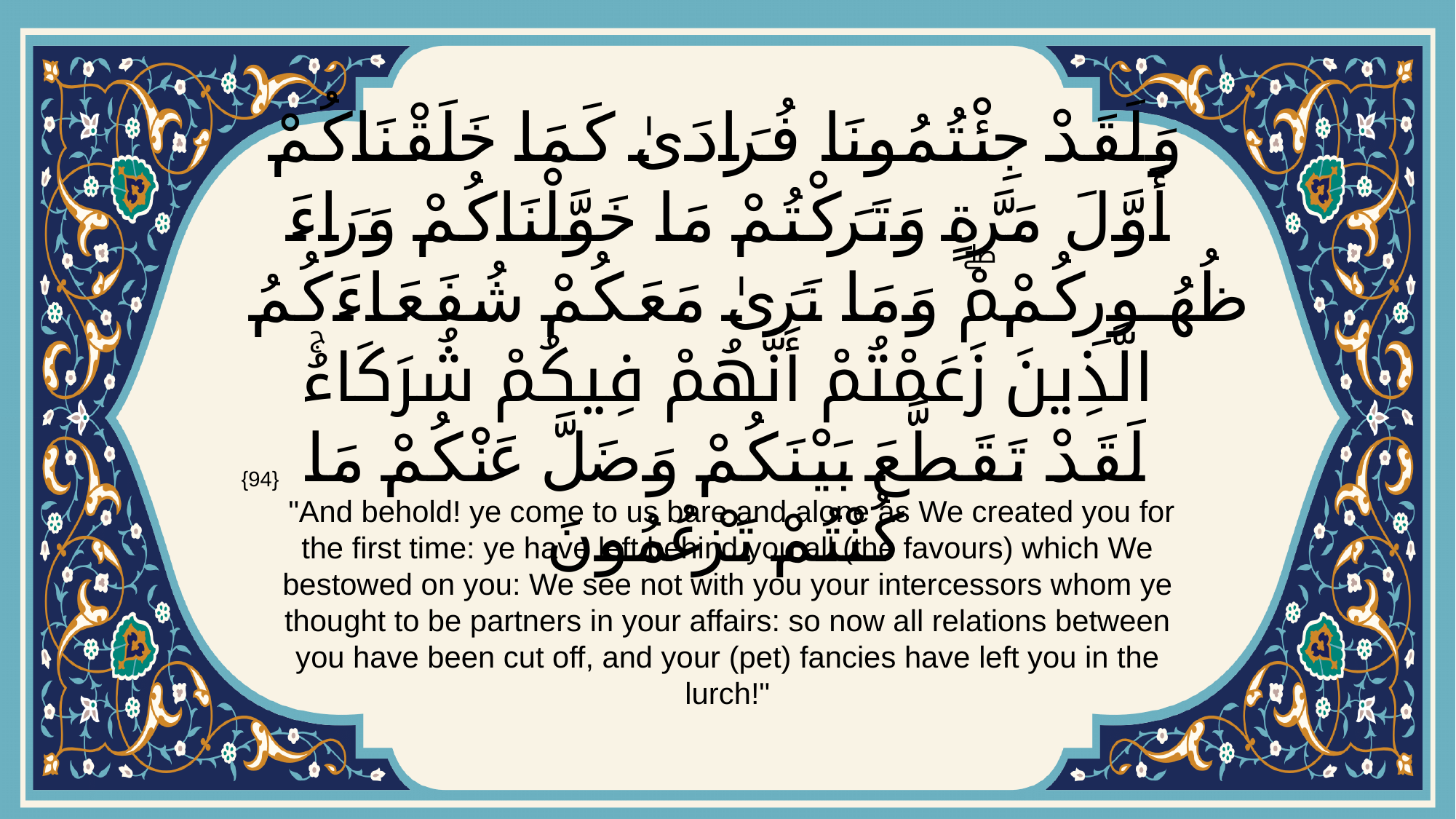

# وَلَقَدْ جِئْتُمُونَا فُرَادَىٰ كَمَا خَلَقْنَاكُمْ أَوَّلَ مَرَّةٍ وَتَرَكْتُمْ مَا خَوَّلْنَاكُمْ وَرَاءَ ظُهُورِكُمْۖ وَمَا نَرَىٰ مَعَكُمْ شُفَعَاءَكُمُ الَّذِينَ زَعَمْتُمْ أَنَّهُمْ فِيكُمْ شُرَكَاءُۚ لَقَدْ تَقَطَّعَ بَيْنَكُمْ وَضَلَّ عَنْكُمْ مَا كُنْتُمْ تَزْعُمُونَ
{94}
 "And behold! ye come to us bare and alone as We created you for the first time: ye have left behind you all (the favours) which We bestowed on you: We see not with you your intercessors whom ye thought to be partners in your affairs: so now all relations between you have been cut off, and your (pet) fancies have left you in the lurch!"